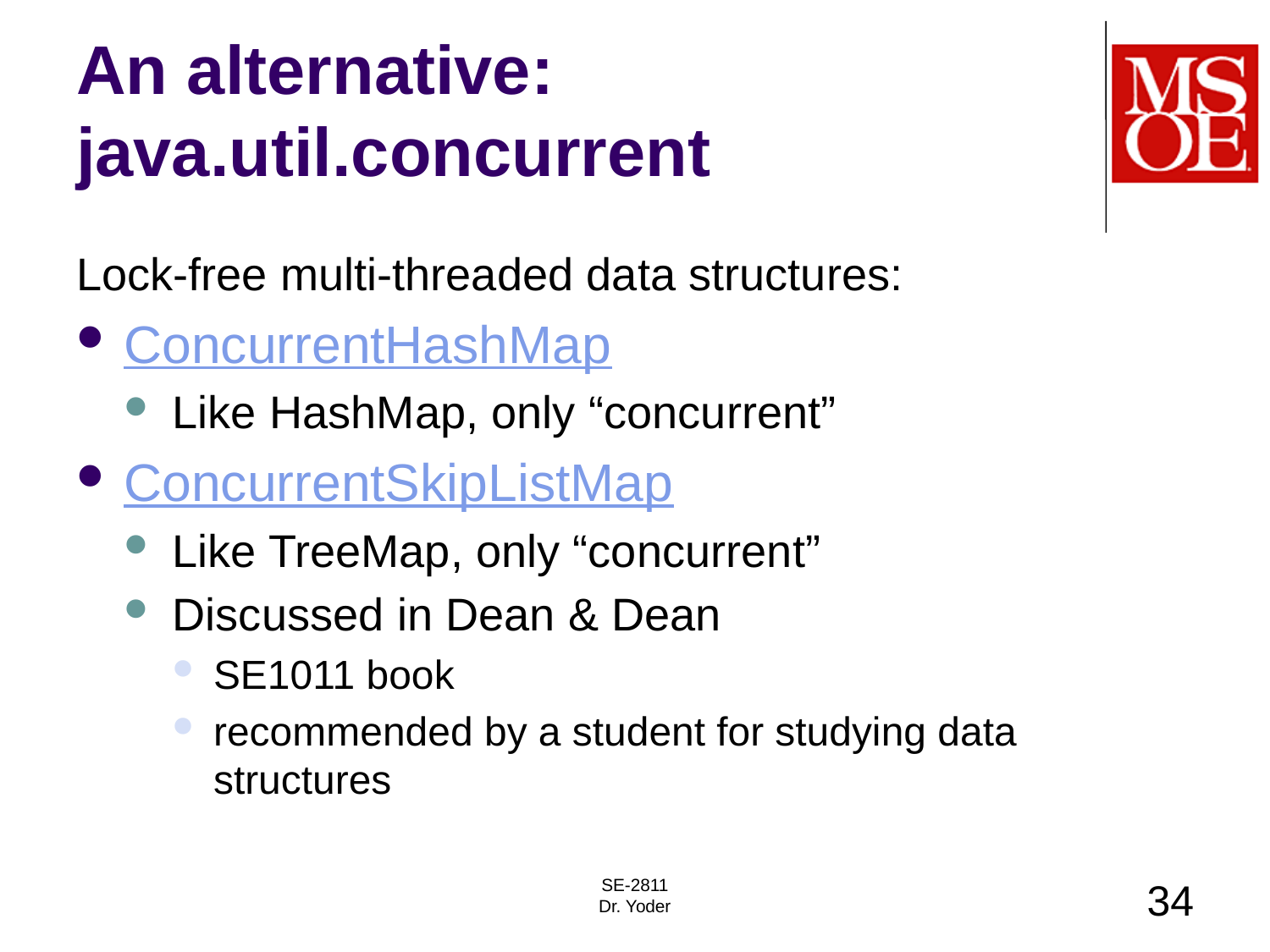

# An alternative: java.util.concurrent
Lock-free multi-threaded data structures:
ConcurrentHashMap
Like HashMap, only “concurrent”
ConcurrentSkipListMap
Like TreeMap, only “concurrent”
Discussed in Dean & Dean
SE1011 book
recommended by a student for studying data structures

SE-2811
Dr. Yoder
34